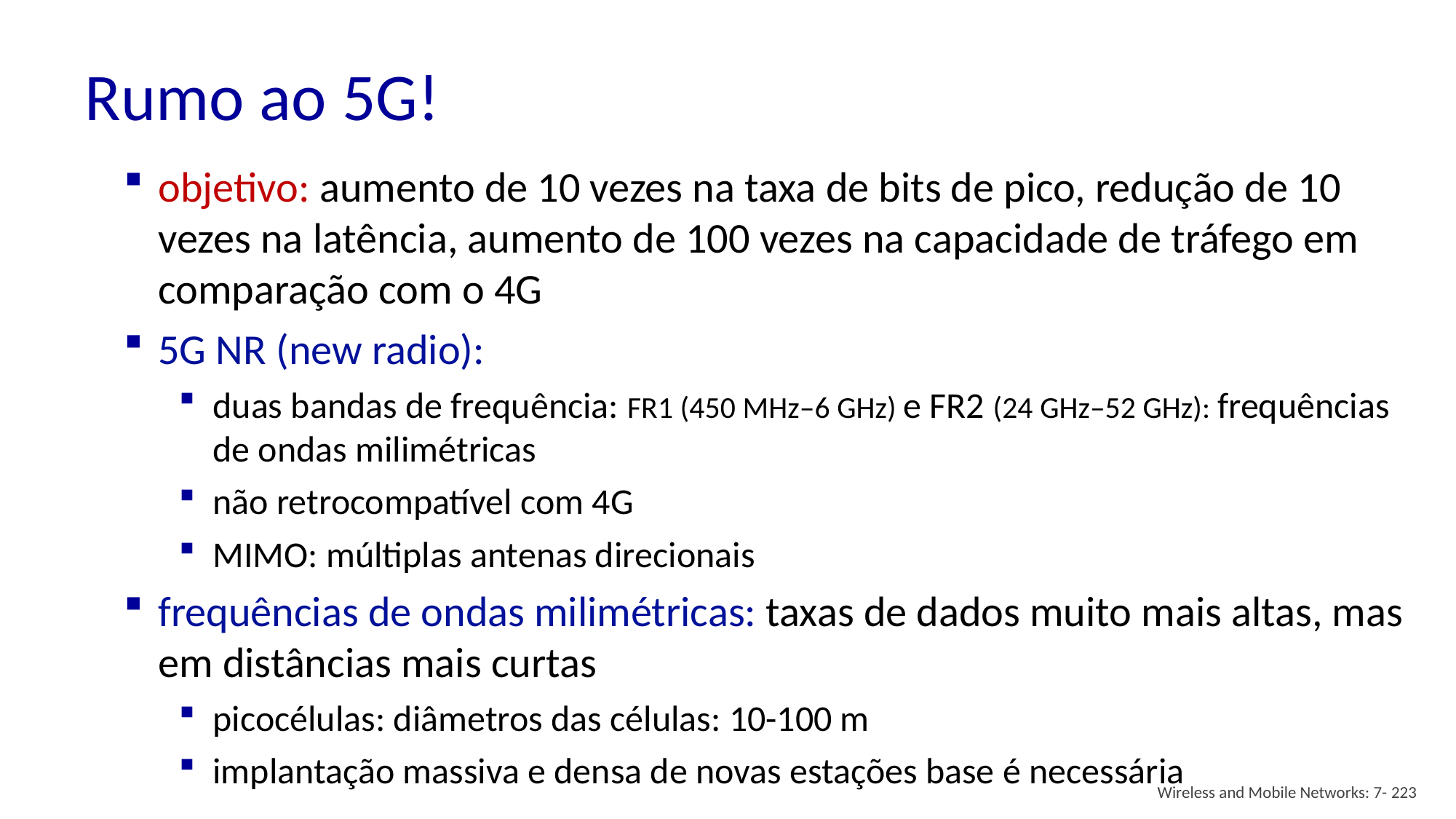

# Rumo ao 5G!
objetivo: aumento de 10 vezes na taxa de bits de pico, redução de 10 vezes na latência, aumento de 100 vezes na capacidade de tráfego em comparação com o 4G
5G NR (new radio):
duas bandas de frequência: FR1 (450 MHz–6 GHz) e FR2 (24 GHz–52 GHz): frequências de ondas milimétricas
não retrocompatível com 4G
MIMO: múltiplas antenas direcionais
frequências de ondas milimétricas: taxas de dados muito mais altas, mas em distâncias mais curtas
picocélulas: diâmetros das células: 10-100 m
implantação massiva e densa de novas estações base é necessária

Wireless and Mobile Networks: 7- 223